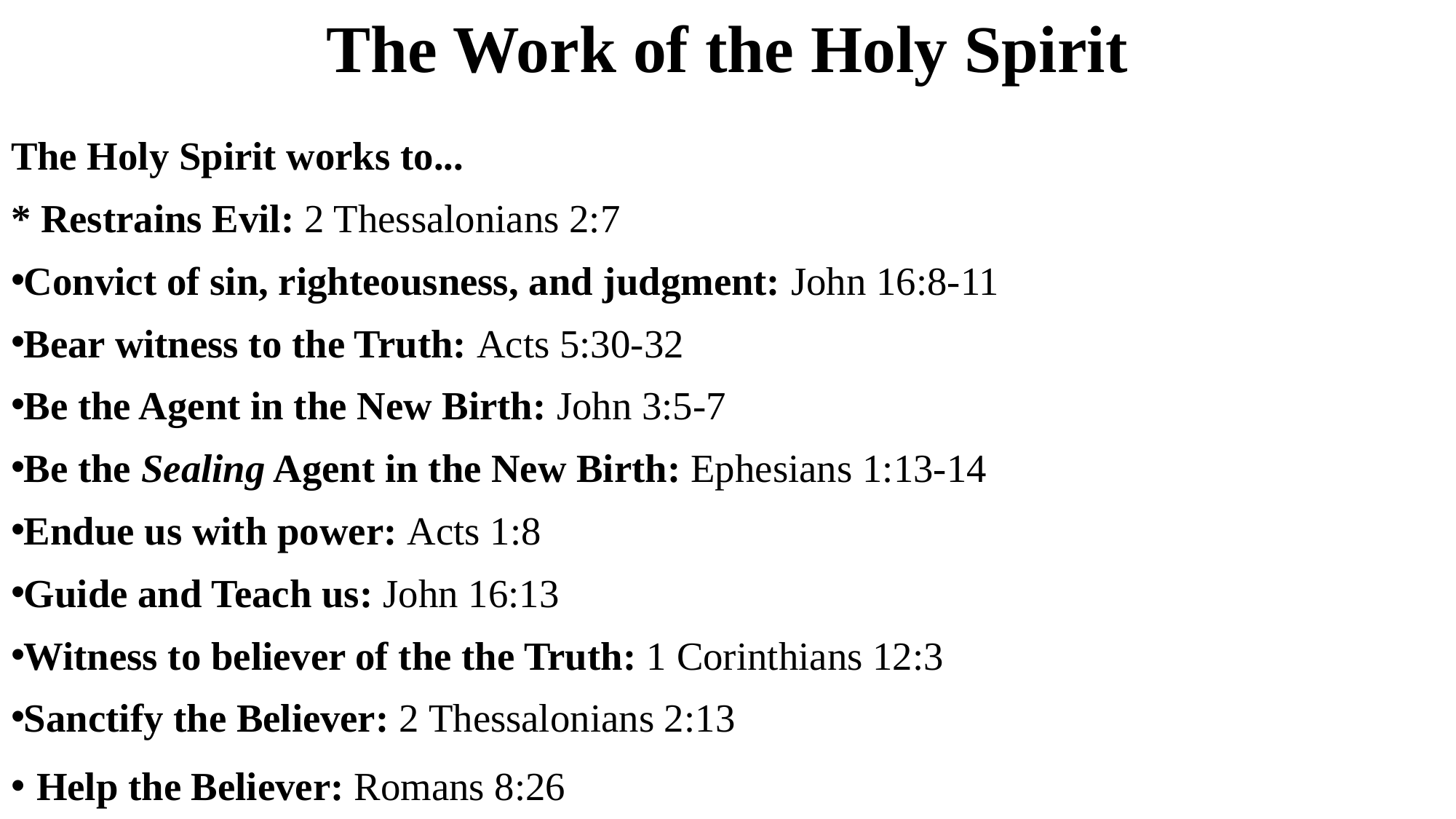

# The Work of the Holy Spirit
The Holy Spirit works to...
* Restrains Evil: 2 Thessalonians 2:7
Convict of sin, righteousness, and judgment: John 16:8-11
Bear witness to the Truth: Acts 5:30-32
Be the Agent in the New Birth: John 3:5-7
Be the Sealing Agent in the New Birth: Ephesians 1:13-14
Endue us with power: Acts 1:8
Guide and Teach us: John 16:13
Witness to believer of the the Truth: 1 Corinthians 12:3
Sanctify the Believer: 2 Thessalonians 2:13
Help the Believer: Romans 8:26